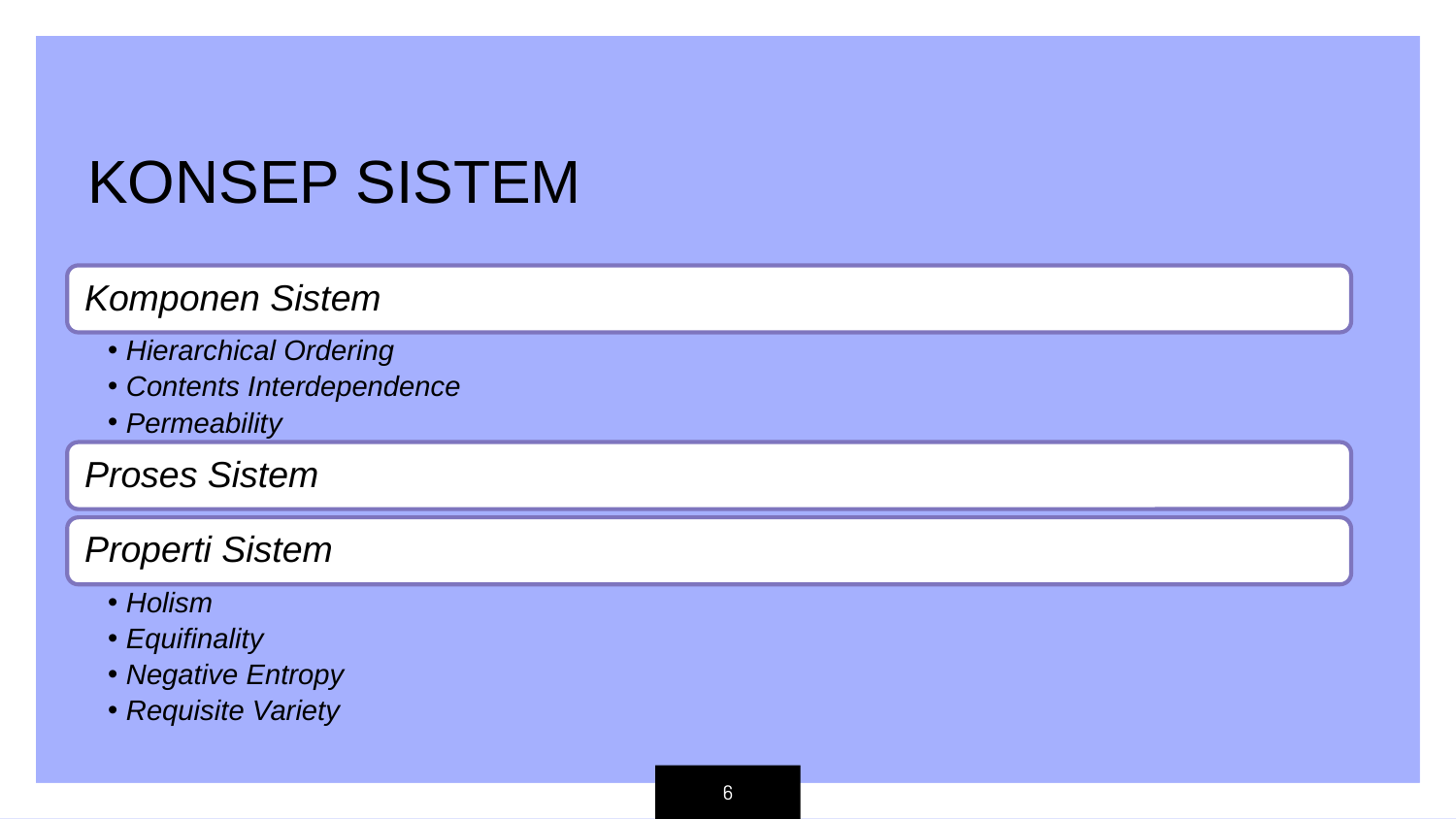

KONSEP SISTEM
Komponen Sistem
Hierarchical Ordering
Contents Interdependence
Permeability
Proses Sistem
Properti Sistem
Holism
Equifinality
Negative Entropy
Requisite Variety
6